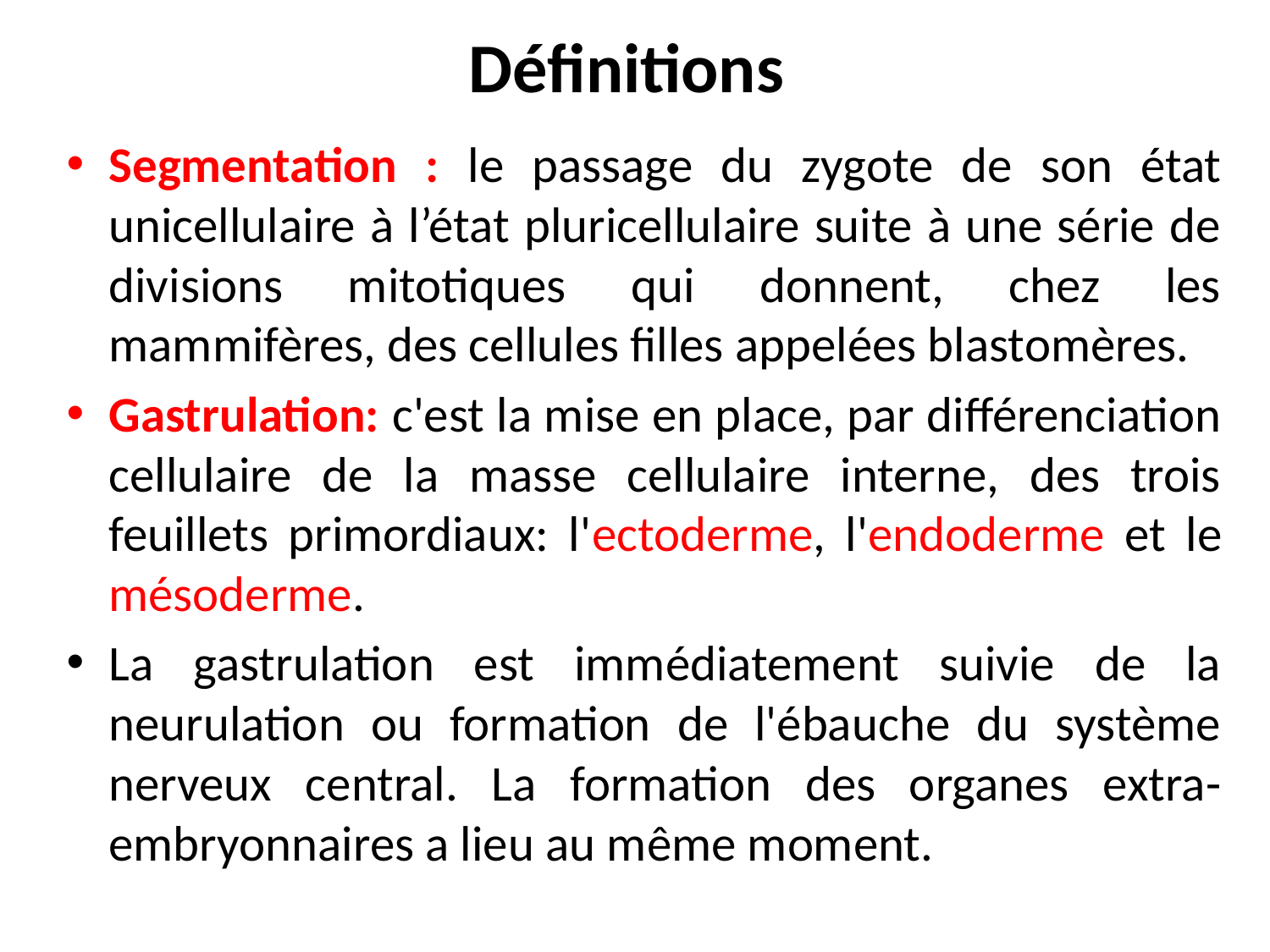

# Définitions
Segmentation : le passage du zygote de son état unicellulaire à l’état pluricellulaire suite à une série de divisions mitotiques qui donnent, chez les mammifères, des cellules filles appelées blastomères.
Gastrulation: c'est la mise en place, par différenciation cellulaire de la masse cellulaire interne, des trois feuillets primordiaux: l'ectoderme, l'endoderme et le mésoderme.
La gastrulation est immédiatement suivie de la neurulation ou formation de l'ébauche du système nerveux central. La formation des organes extra-embryonnaires a lieu au même moment.